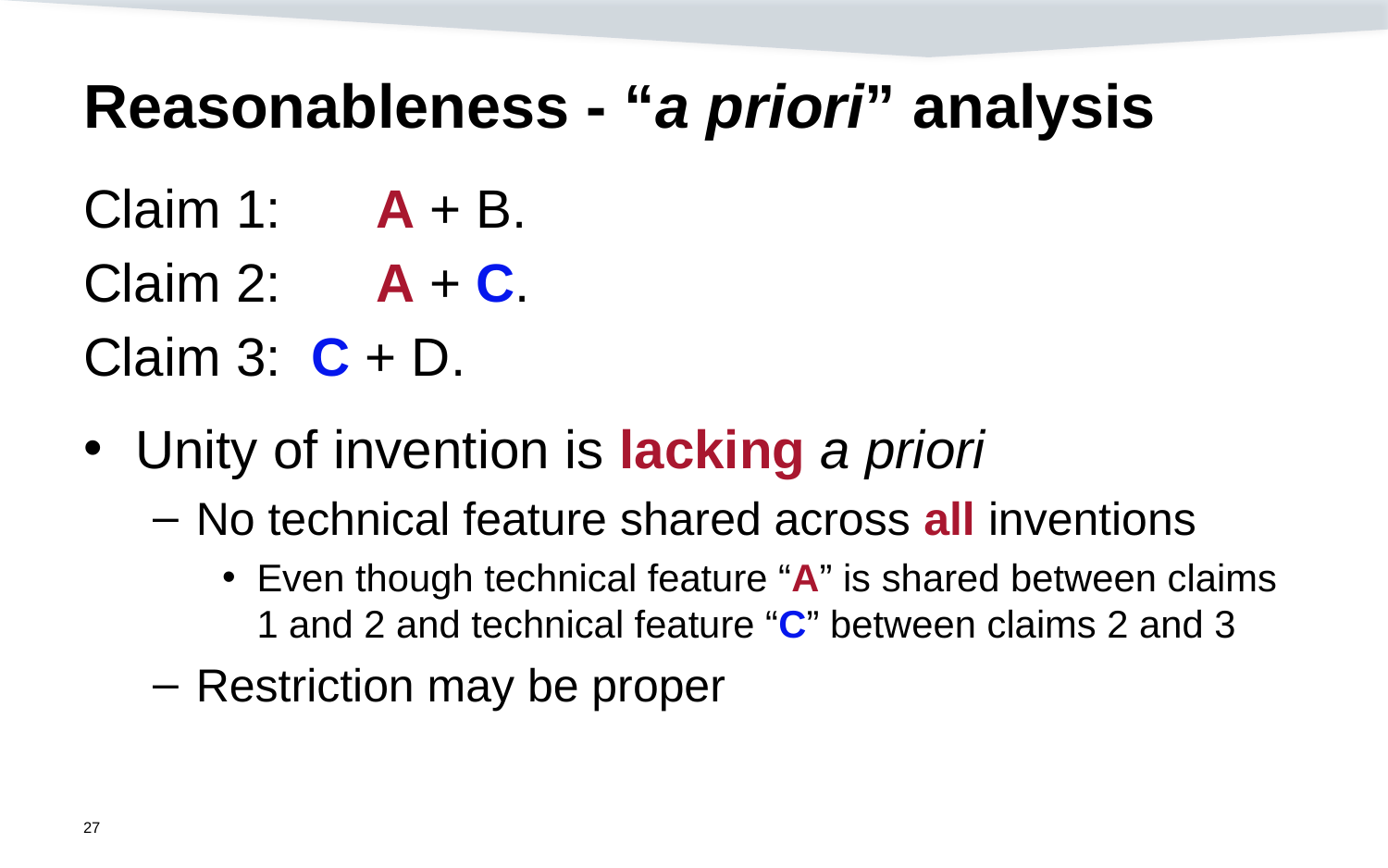

# Reasonableness - “a priori” analysis
Claim 1:	 A + B.
Claim 2:	 A + C.
Claim 3:  C + D.

Unity of invention is lacking a priori
No technical feature shared across all inventions
Even though technical feature “A” is shared between claims 1 and 2 and technical feature “C” between claims 2 and 3
Restriction may be proper

27